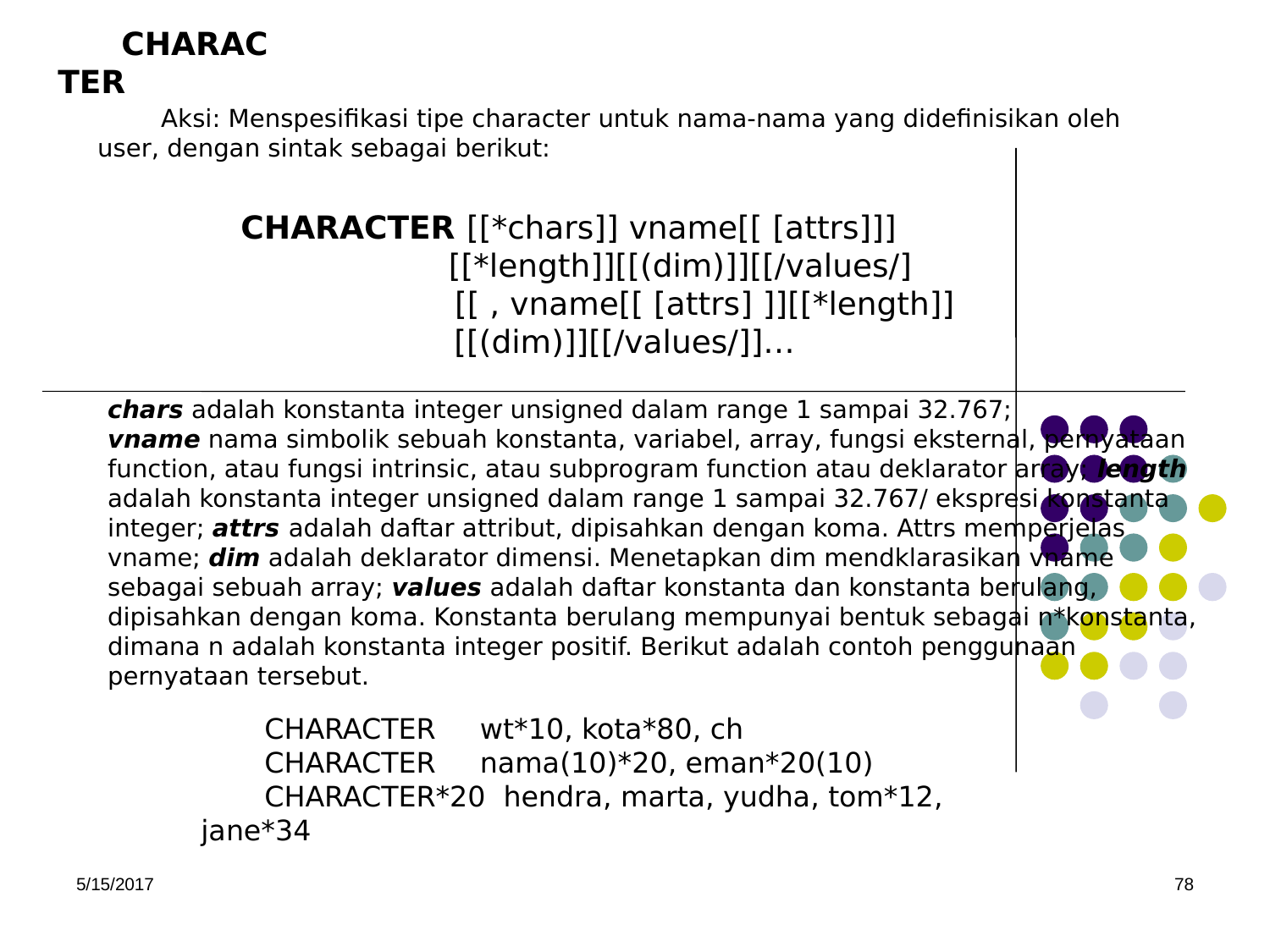

CHARACTER
Aksi: Menspesifikasi tipe character untuk nama-nama yang didefinisikan oleh user, dengan sintak sebagai berikut:
CHARACTER [[*chars]] vname[[ [attrs]]]
                    [[*length]][[(dim)]][[/values/]			    [[ , vname[[ [attrs] ]][[*length]]
                     [[(dim)]][[/values/]]…
chars adalah konstanta integer unsigned dalam range 1 sampai 32.767;
vname nama simbolik sebuah konstanta, variabel, array, fungsi eksternal, pernyataan function, atau fungsi intrinsic, atau subprogram function atau deklarator array; length adalah konstanta integer unsigned dalam range 1 sampai 32.767/ ekspresi konstanta integer; attrs adalah daftar attribut, dipisahkan dengan koma. Attrs memperjelas vname; dim adalah deklarator dimensi. Menetapkan dim mendklarasikan vname sebagai sebuah array; values adalah daftar konstanta dan konstanta berulang, dipisahkan dengan koma. Konstanta berulang mempunyai bentuk sebagai n*konstanta, dimana n adalah konstanta integer positif. Berikut adalah contoh penggunaan pernyataan tersebut.
CHARACTER     wt*10, kota*80, ch
CHARACTER     nama(10)*20, eman*20(10)
CHARACTER*20  hendra, marta, yudha, tom*12, jane*34
5/15/2017
78